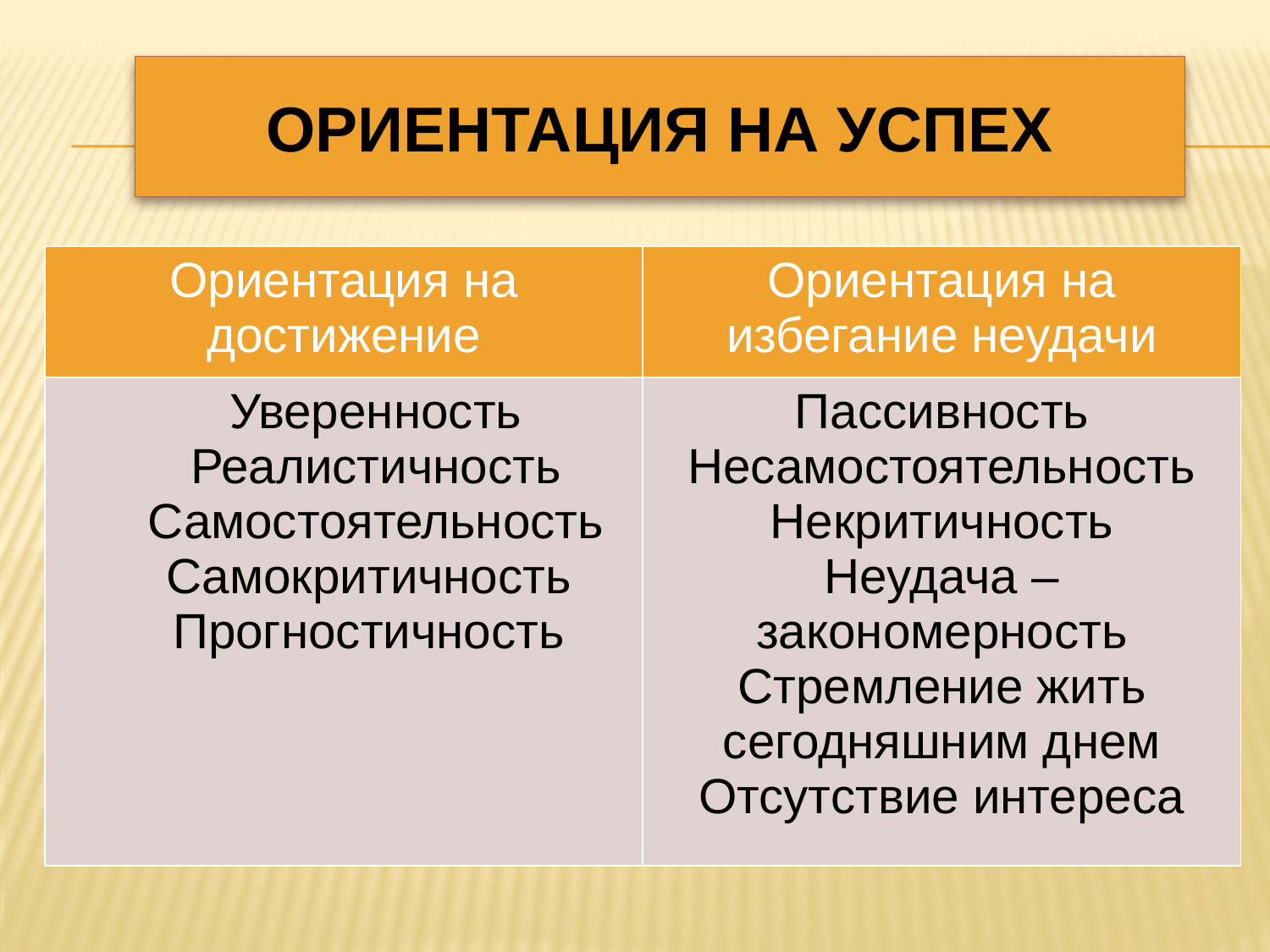

# ОРИЕНТАЦИЯ НА УСПЕХ
| Ориентация на достижение | Ориентация на избегание неудачи |
| --- | --- |
| Уверенность Реалистичность Самостоятельность Самокритичность Прогностичность | Пассивность Несамостоятельность Некритичность Неудача – закономерность Стремление жить сегодняшним днем Отсутствие интереса |